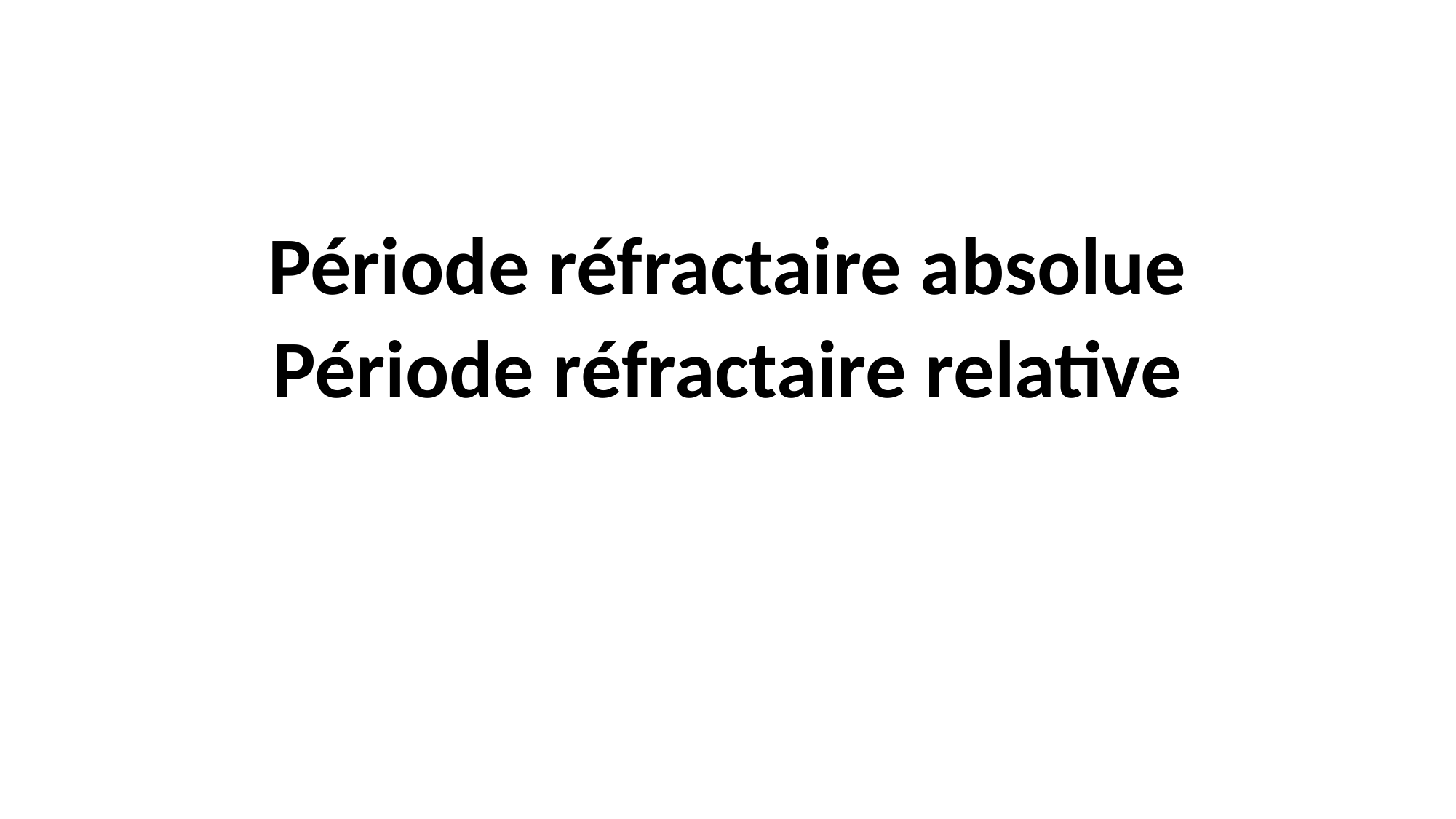

#
Période réfractaire absolue
Période réfractaire relative